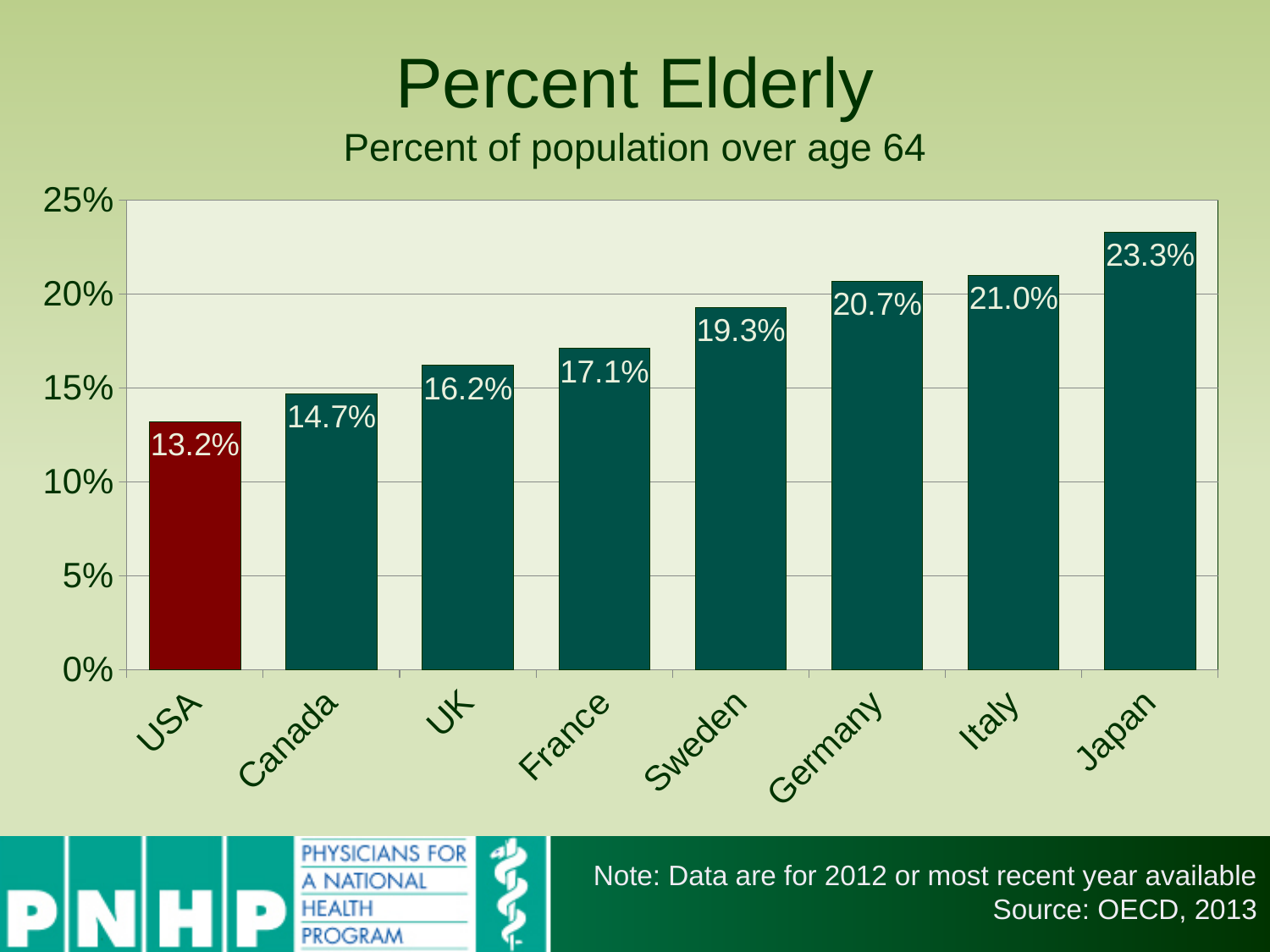

# Percent Elderly Percent of population over age 64

### Chart

| Category | Smoking |
|---|---|
| USA | 0.132 |
| Canada | 0.147 |
| UK | 0.162 |
| France | 0.171 |
| Sweden | 0.193 |
| Germany | 0.207 |
| Italy | 0.21 |
| Japan | 0.233 |
Note: Data are for 2012 or most recent year available
Source: OECD, 2013